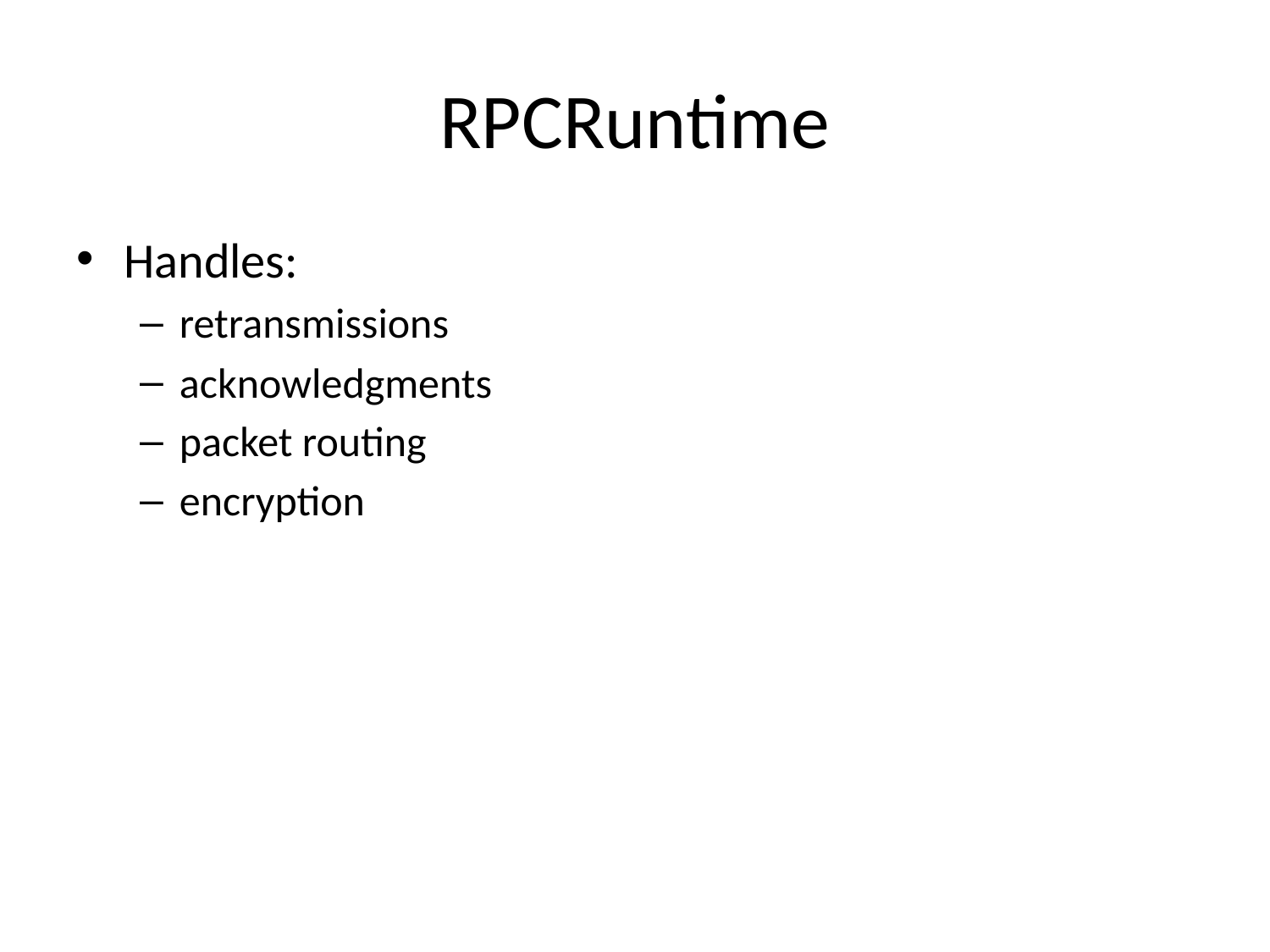

# RPCRuntime
Handles:
retransmissions
acknowledgments
packet routing
encryption